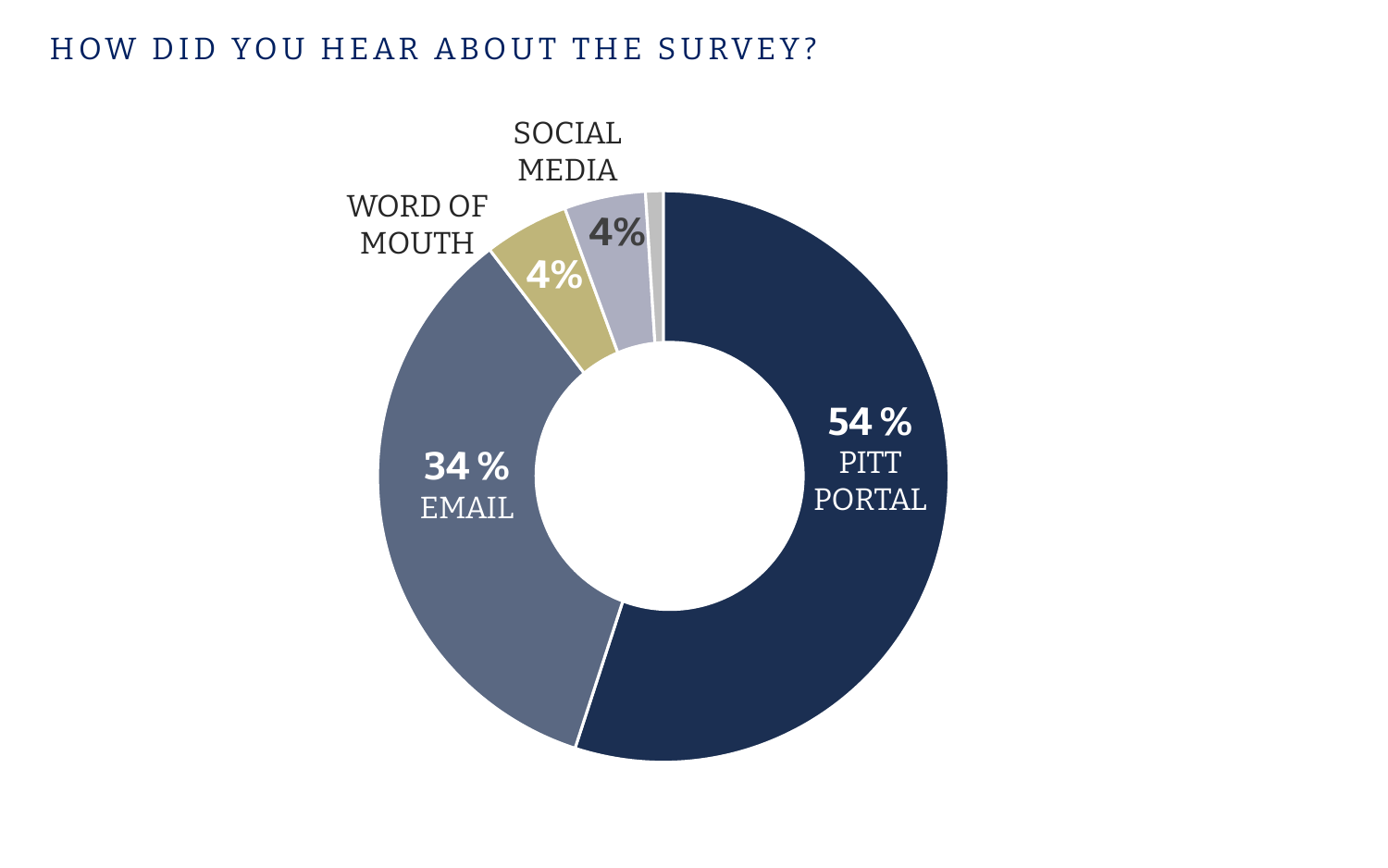

# How DID YOU HEAR ABOUT THE SURVEY?
4 %
SOCIAL MEDIA
4 %
WORD OF MOUTH

### Chart

| Category |  |
|---|---|
| My Pitt Portal | 550.0 |
| Email | 346.0 |
| Word of mouth | 48.0 |
| Social media | 46.0 |
| Other | 10.0 |
4%
4%

54 %
PITT PORTAL
34 %
EMAIL